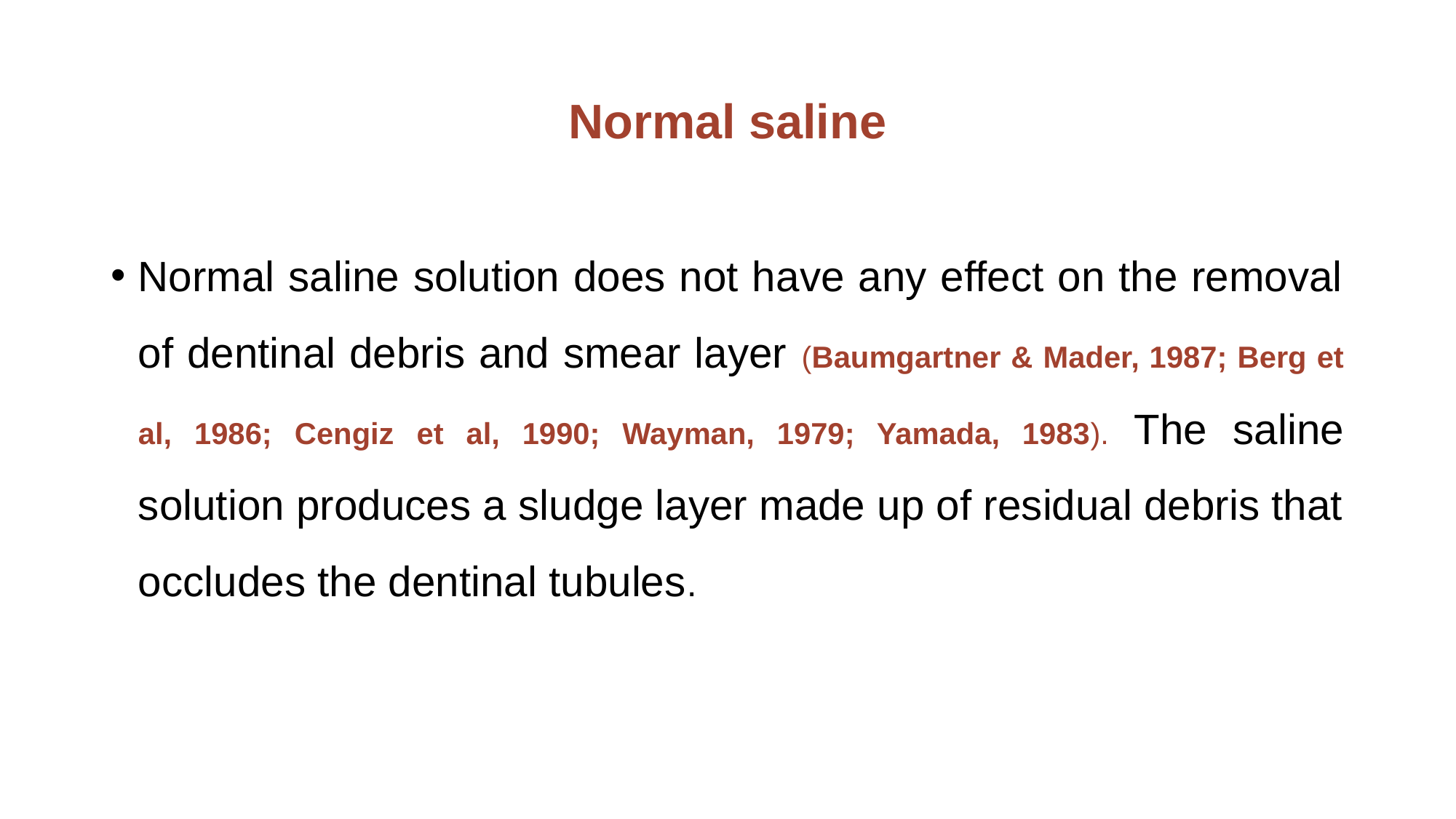

# Normal saline
Normal saline solution does not have any effect on the removal of dentinal debris and smear layer (Baumgartner & Mader, 1987; Berg et al, 1986; Cengiz et al, 1990; Wayman, 1979; Yamada, 1983). The saline solution produces a sludge layer made up of residual debris that occludes the dentinal tubules.